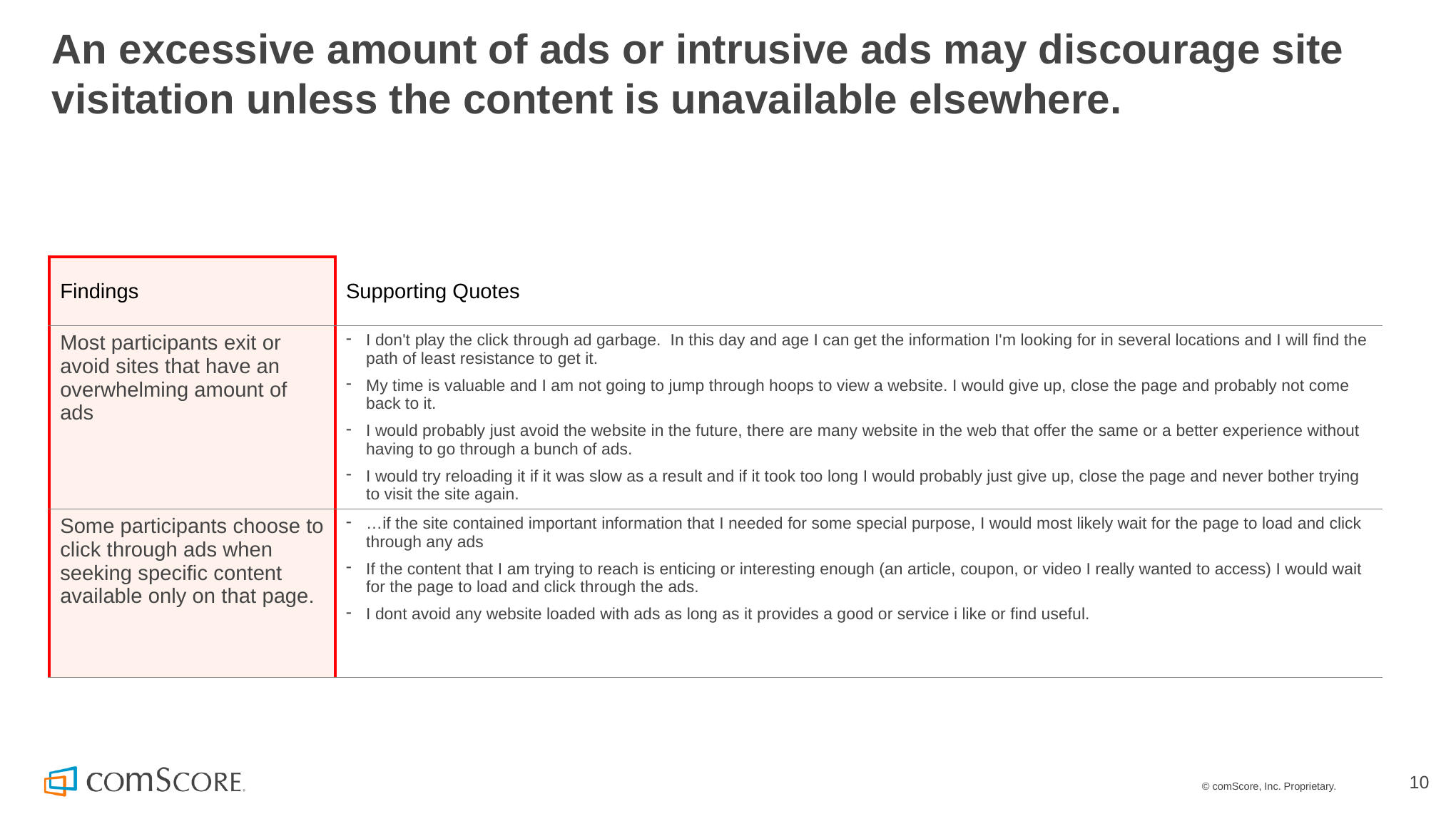

# An excessive amount of ads or intrusive ads may discourage site visitation unless the content is unavailable elsewhere.
| Findings | Supporting Quotes |
| --- | --- |
| Most participants exit or avoid sites that have an overwhelming amount of ads | I don't play the click through ad garbage. In this day and age I can get the information I'm looking for in several locations and I will find the path of least resistance to get it. My time is valuable and I am not going to jump through hoops to view a website. I would give up, close the page and probably not come back to it. I would probably just avoid the website in the future, there are many website in the web that offer the same or a better experience without having to go through a bunch of ads. I would try reloading it if it was slow as a result and if it took too long I would probably just give up, close the page and never bother trying to visit the site again. |
| Some participants choose to click through ads when seeking specific content available only on that page. | …if the site contained important information that I needed for some special purpose, I would most likely wait for the page to load and click through any ads If the content that I am trying to reach is enticing or interesting enough (an article, coupon, or video I really wanted to access) I would wait for the page to load and click through the ads. I dont avoid any website loaded with ads as long as it provides a good or service i like or find useful. |